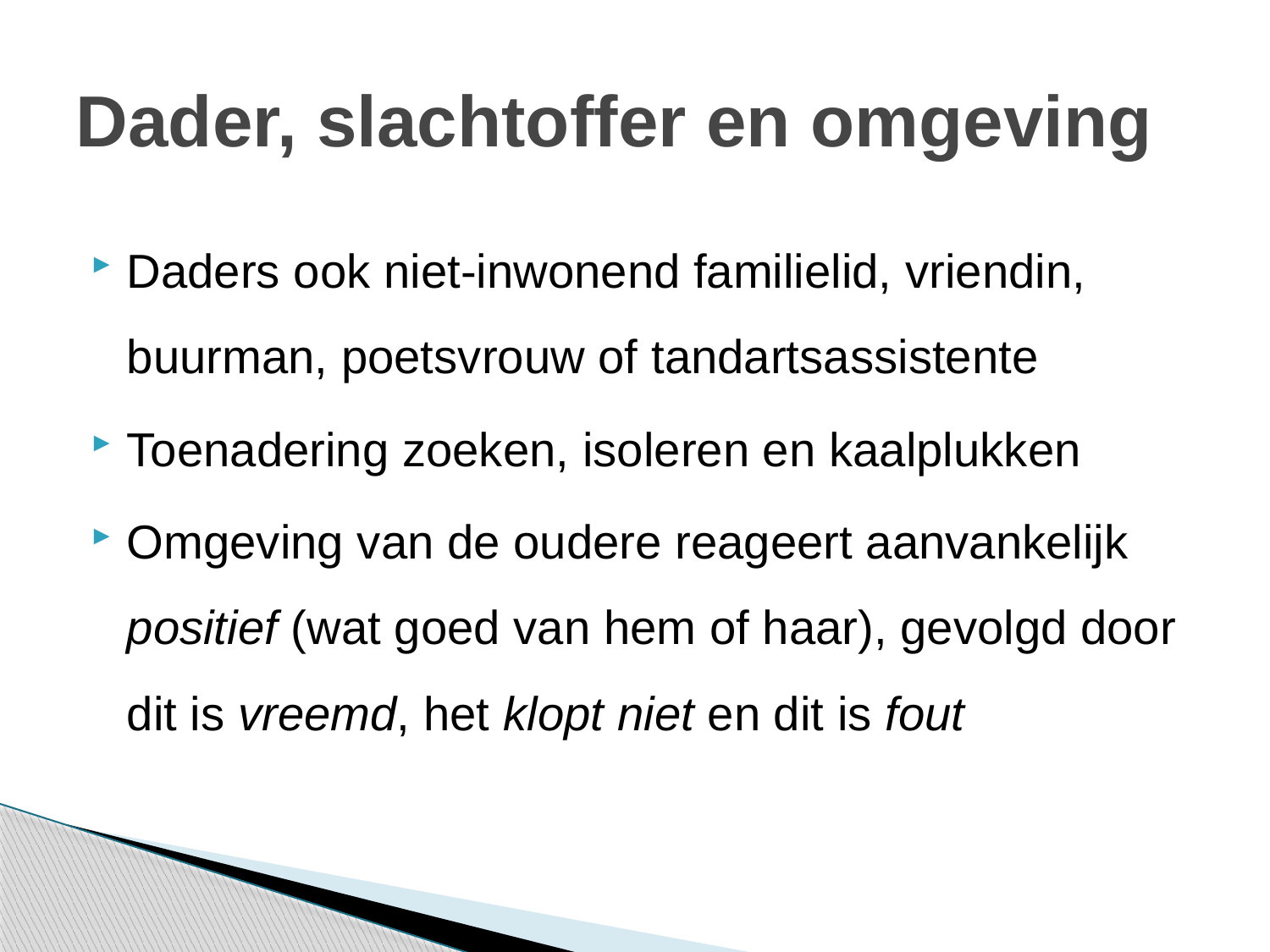

# Dader, slachtoffer en omgeving
Daders ook niet-inwonend familielid, vriendin, buurman, poetsvrouw of tandartsassistente
Toenadering zoeken, isoleren en kaalplukken
Omgeving van de oudere reageert aanvankelijk positief (wat goed van hem of haar), gevolgd door dit is vreemd, het klopt niet en dit is fout